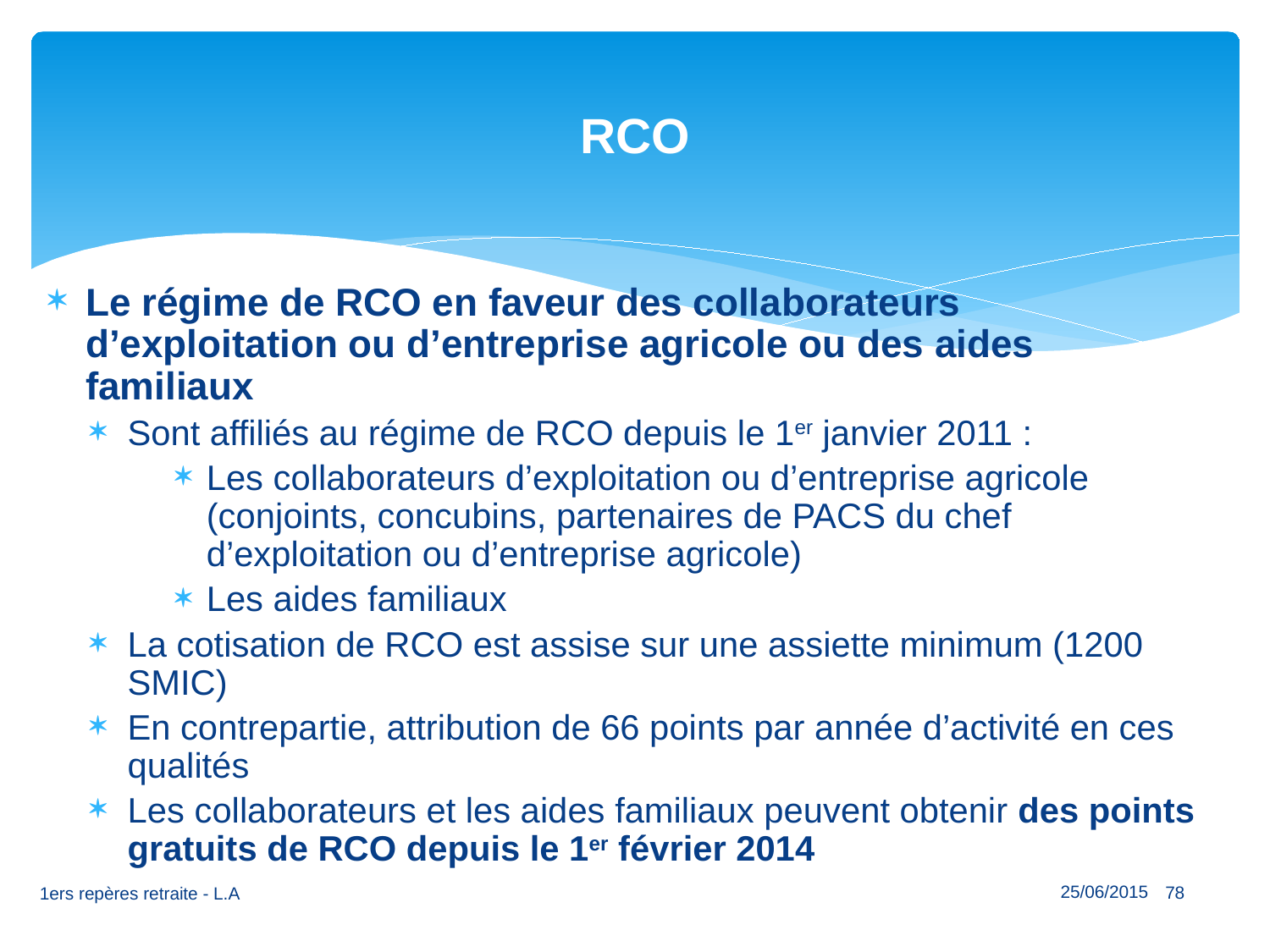

# RCO
Le régime de RCO en faveur des collaborateurs d’exploitation ou d’entreprise agricole ou des aides familiaux
Sont affiliés au régime de RCO depuis le 1er janvier 2011 :
Les collaborateurs d’exploitation ou d’entreprise agricole (conjoints, concubins, partenaires de PACS du chef d’exploitation ou d’entreprise agricole)
Les aides familiaux
La cotisation de RCO est assise sur une assiette minimum (1200 SMIC)
En contrepartie, attribution de 66 points par année d’activité en ces qualités
Les collaborateurs et les aides familiaux peuvent obtenir des points gratuits de RCO depuis le 1er février 2014
25/06/2015
78
1ers repères retraite - L.A